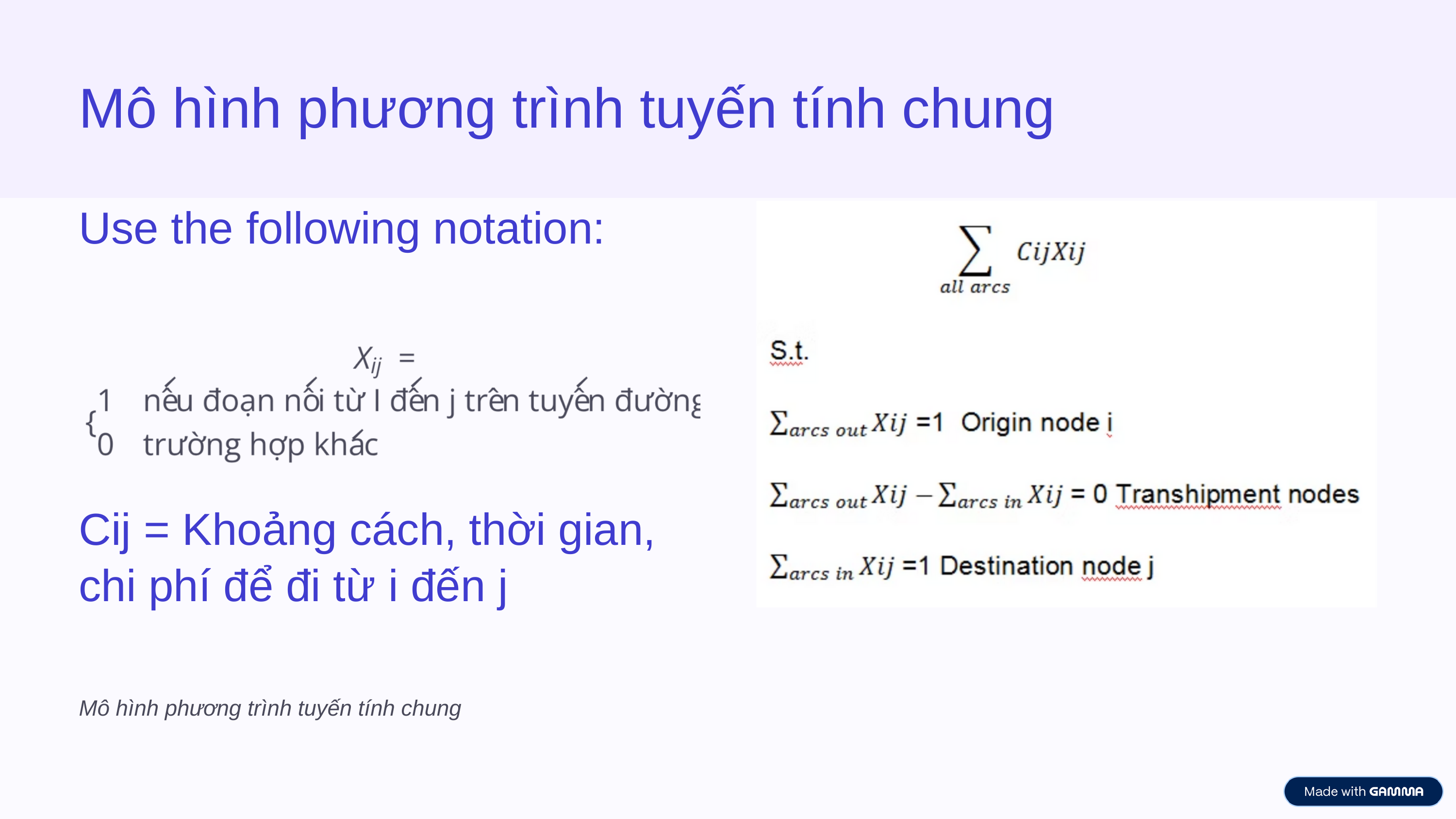

Mô hình phương trình tuyến tính chung
Use the following notation:

Cij = Khoảng cách, thời gian, chi phí để đi từ i đến j
Mô hình phương trình tuyến tính chung